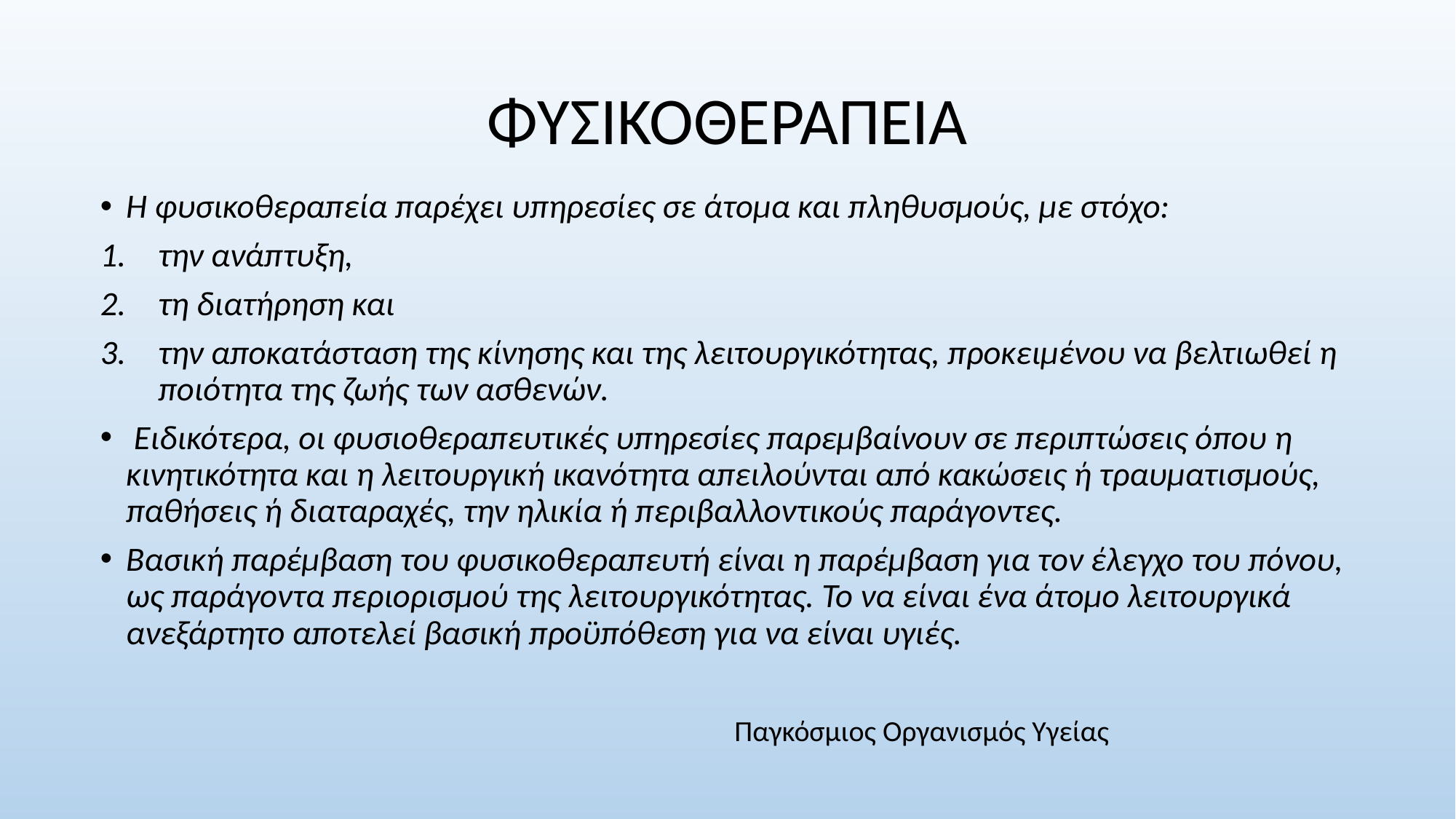

# ΦΥΣΙΚΟΘΕΡΑΠΕΙΑ
H φυσικοθεραπεία παρέχει υπηρεσίες σε άτομα και πληθυσμούς, με στόχο:
την ανάπτυξη,
τη διατήρηση και
την αποκατάσταση της κίνησης και της λειτουργικότητας, προκειμένου να βελτιωθεί η ποιότητα της ζωής των ασθενών.
 Ειδικότερα, οι φυσιοθεραπευτικές υπηρεσίες παρεμβαίνουν σε περιπτώσεις όπου η κινητικότητα και η λειτουργική ικανότητα απειλούνται από κακώσεις ή τραυματισμούς, παθήσεις ή διαταραχές, την ηλικία ή περιβαλλοντικούς παράγοντες.
Βασική παρέμβαση του φυσικοθεραπευτή είναι η παρέμβαση για τον έλεγχο του πόνου, ως παράγοντα περιορισμού της λειτουργικότητας. Το να είναι ένα άτομο λειτουργικά ανεξάρτητο αποτελεί βασική προϋπόθεση για να είναι υγιές.

                                                                                   Παγκόσμιος Οργανισμός Υγείας